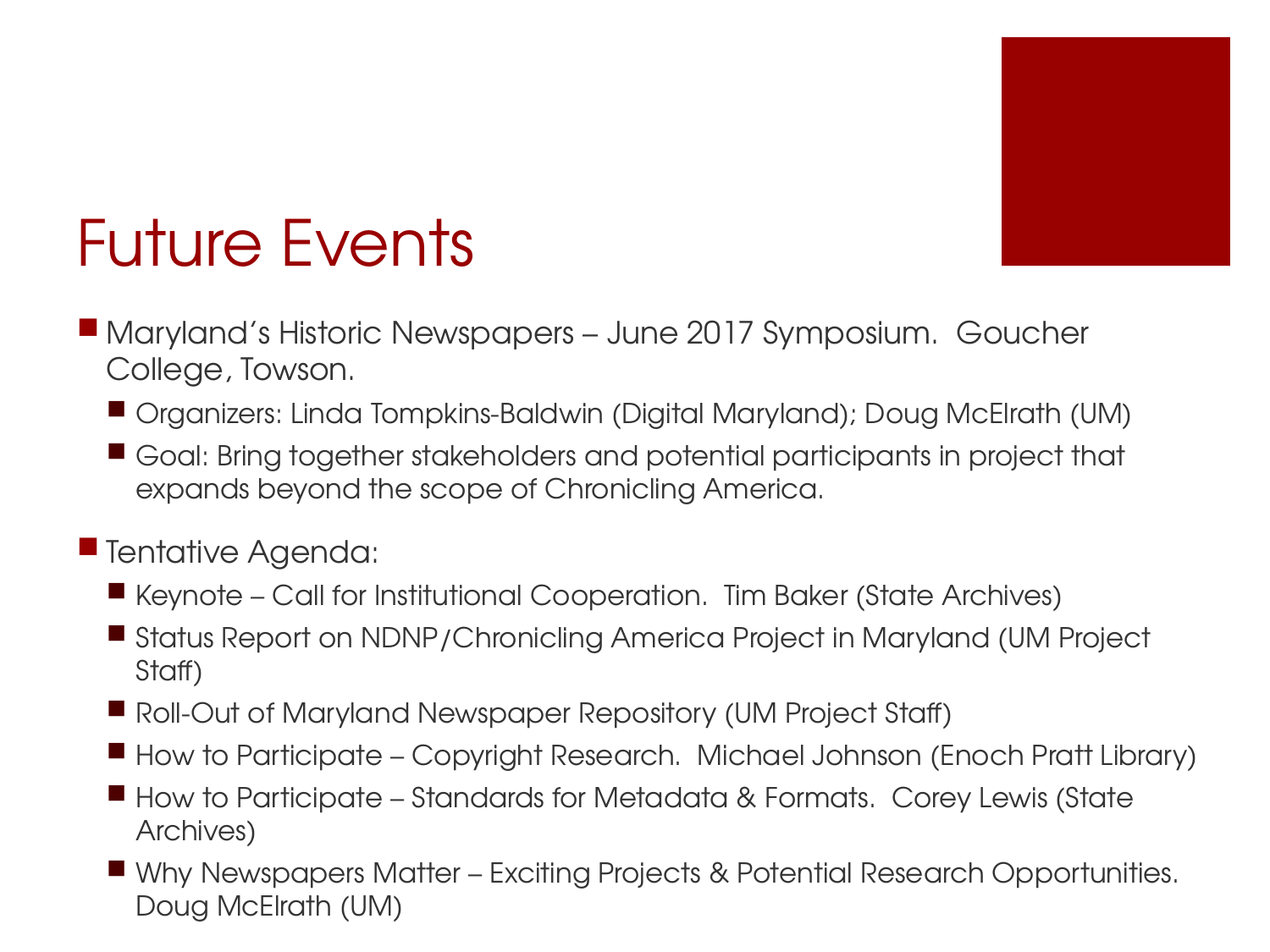

# Future Events
Maryland’s Historic Newspapers – June 2017 Symposium.  Goucher College, Towson.
Organizers: Linda Tompkins-Baldwin (Digital Maryland); Doug McElrath (UM)
Goal: Bring together stakeholders and potential participants in project that expands beyond the scope of Chronicling America.
Tentative Agenda:
Keynote – Call for Institutional Cooperation.  Tim Baker (State Archives)
Status Report on NDNP/Chronicling America Project in Maryland (UM Project Staff)
Roll-Out of Maryland Newspaper Repository (UM Project Staff)
How to Participate – Copyright Research.  Michael Johnson (Enoch Pratt Library)
How to Participate – Standards for Metadata & Formats.  Corey Lewis (State Archives)
Why Newspapers Matter – Exciting Projects & Potential Research Opportunities.  Doug McElrath (UM)